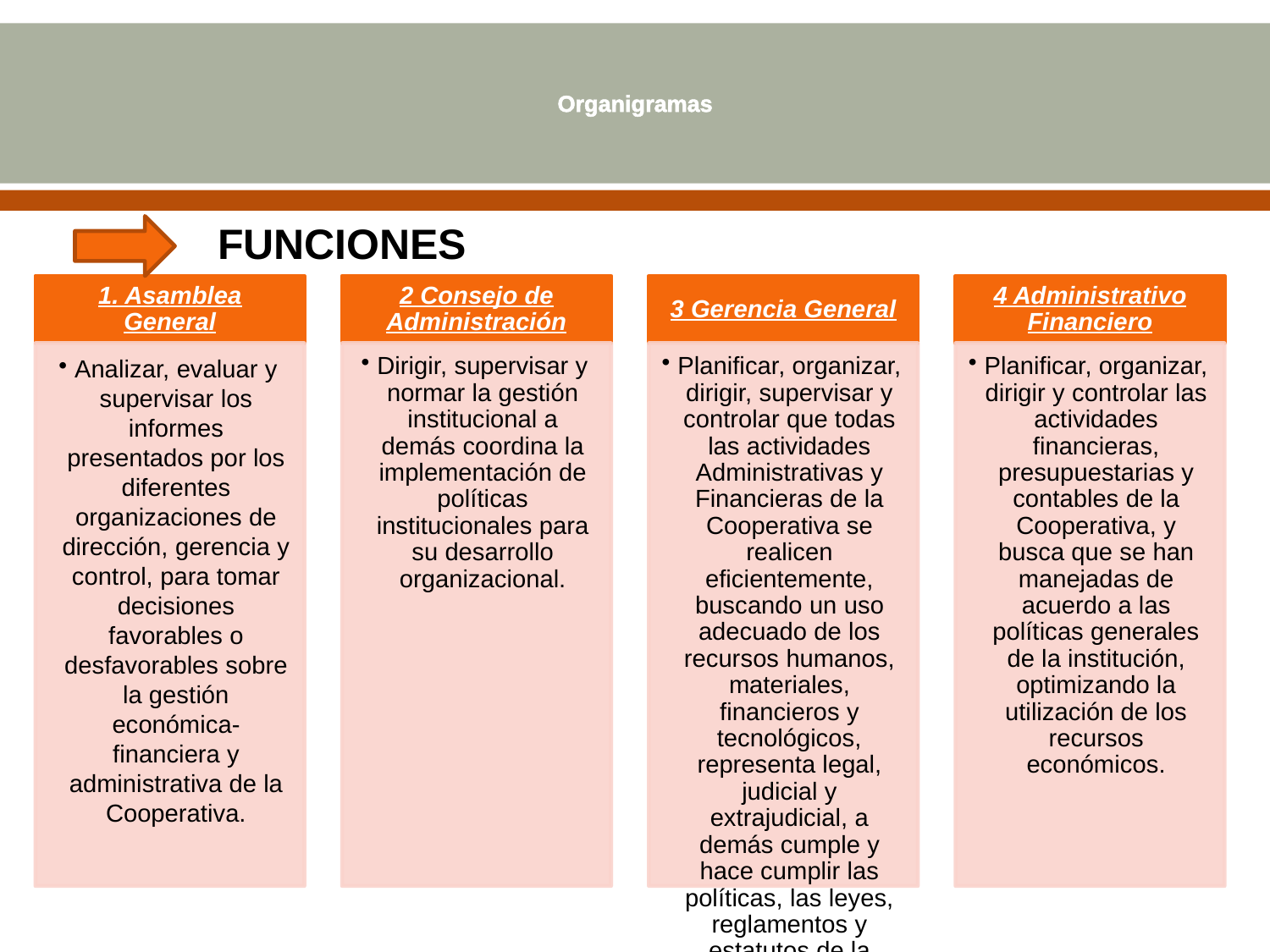

# Organigramas

FUNCIONES
1. Asamblea General
Analizar, evaluar y supervisar los informes presentados por los diferentes organizaciones de dirección, gerencia y control, para tomar decisiones favorables o desfavorables sobre la gestión económica-financiera y administrativa de la Cooperativa.
2 Consejo de Administración
Dirigir, supervisar y normar la gestión institucional a demás coordina la implementación de políticas institucionales para su desarrollo organizacional.
3 Gerencia General
Planificar, organizar, dirigir, supervisar y controlar que todas las actividades Administrativas y Financieras de la Cooperativa se realicen eficientemente, buscando un uso adecuado de los recursos humanos, materiales, financieros y tecnológicos, representa legal, judicial y extrajudicial, a demás cumple y hace cumplir las políticas, las leyes, reglamentos y estatutos de la Organización.
4 Administrativo Financiero
Planificar, organizar, dirigir y controlar las actividades financieras, presupuestarias y contables de la Cooperativa, y busca que se han manejadas de acuerdo a las políticas generales de la institución, optimizando la utilización de los recursos económicos.